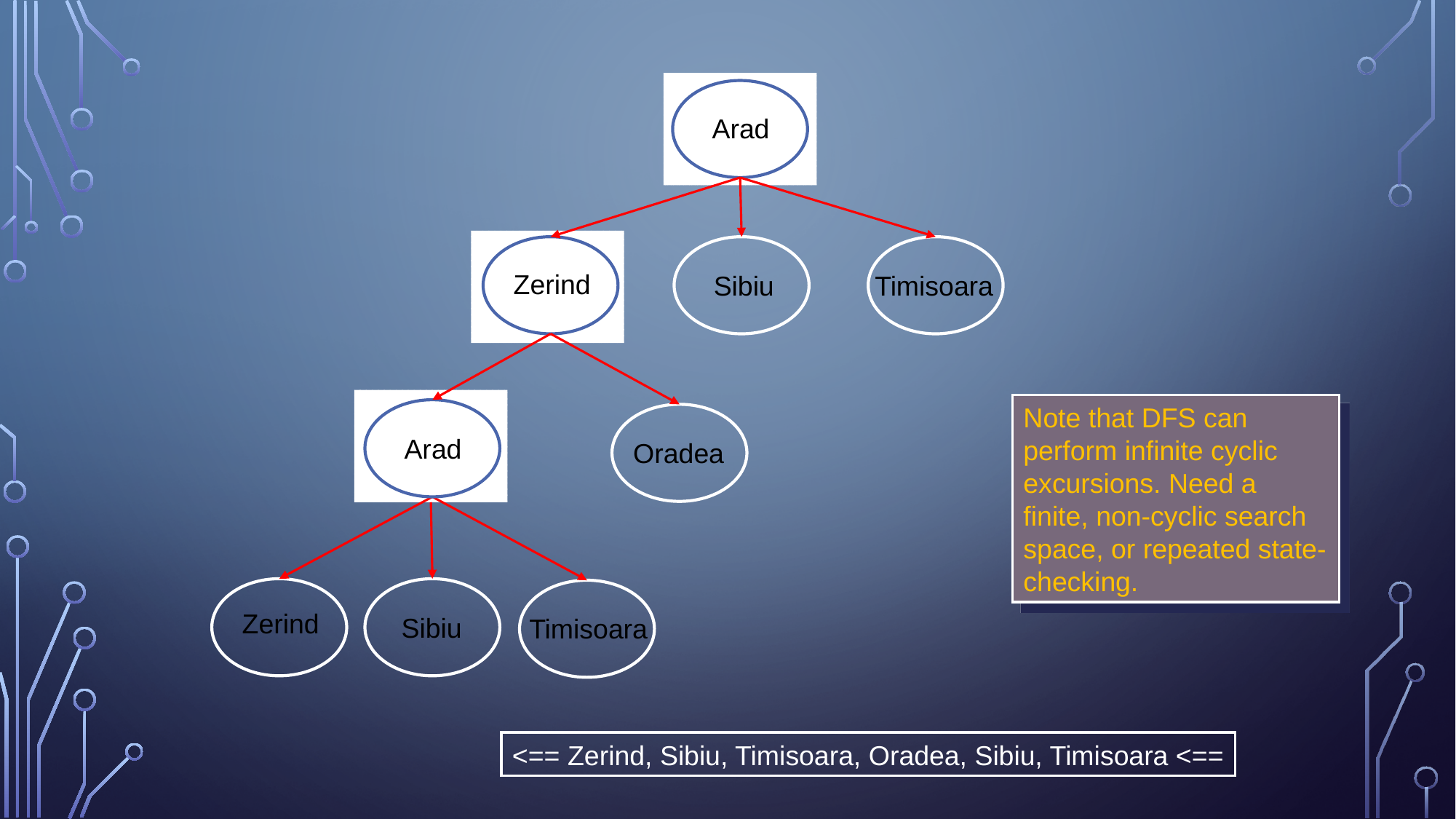

Arad

Zerind
Timisoara
Sibiu

Note that DFS can perform infinite cyclic excursions. Need a finite, non-cyclic search space, or repeated state-checking.

Arad
Oradea

Zerind
Sibiu
Timisoara
<== Zerind, Sibiu, Timisoara, Oradea, Sibiu, Timisoara <==